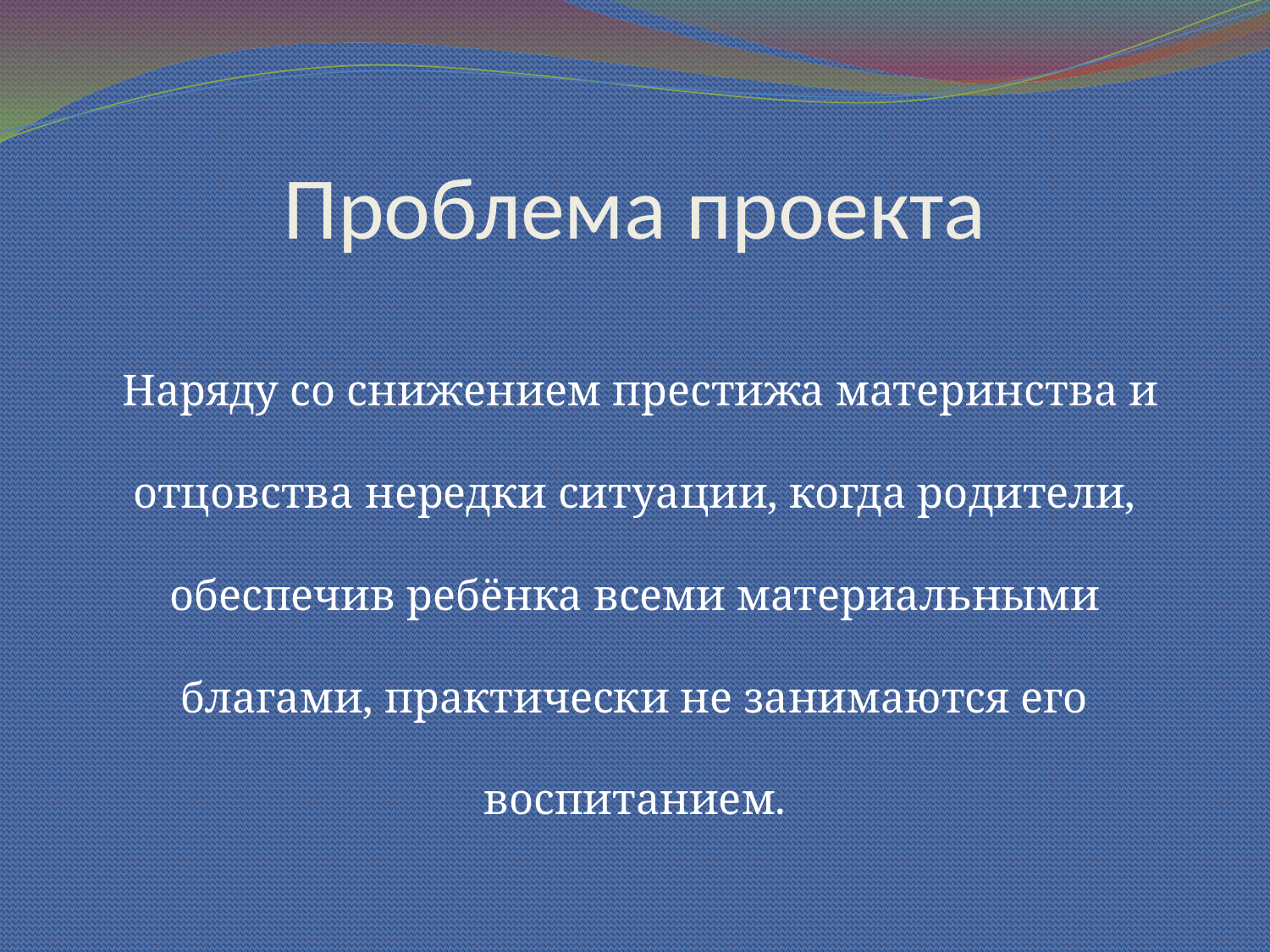

# Проблема проекта

 Наряду со снижением престижа материнства и отцовства нередки ситуации, когда родители, обеспечив ребёнка всеми материальными благами, практически не занимаются его воспитанием.